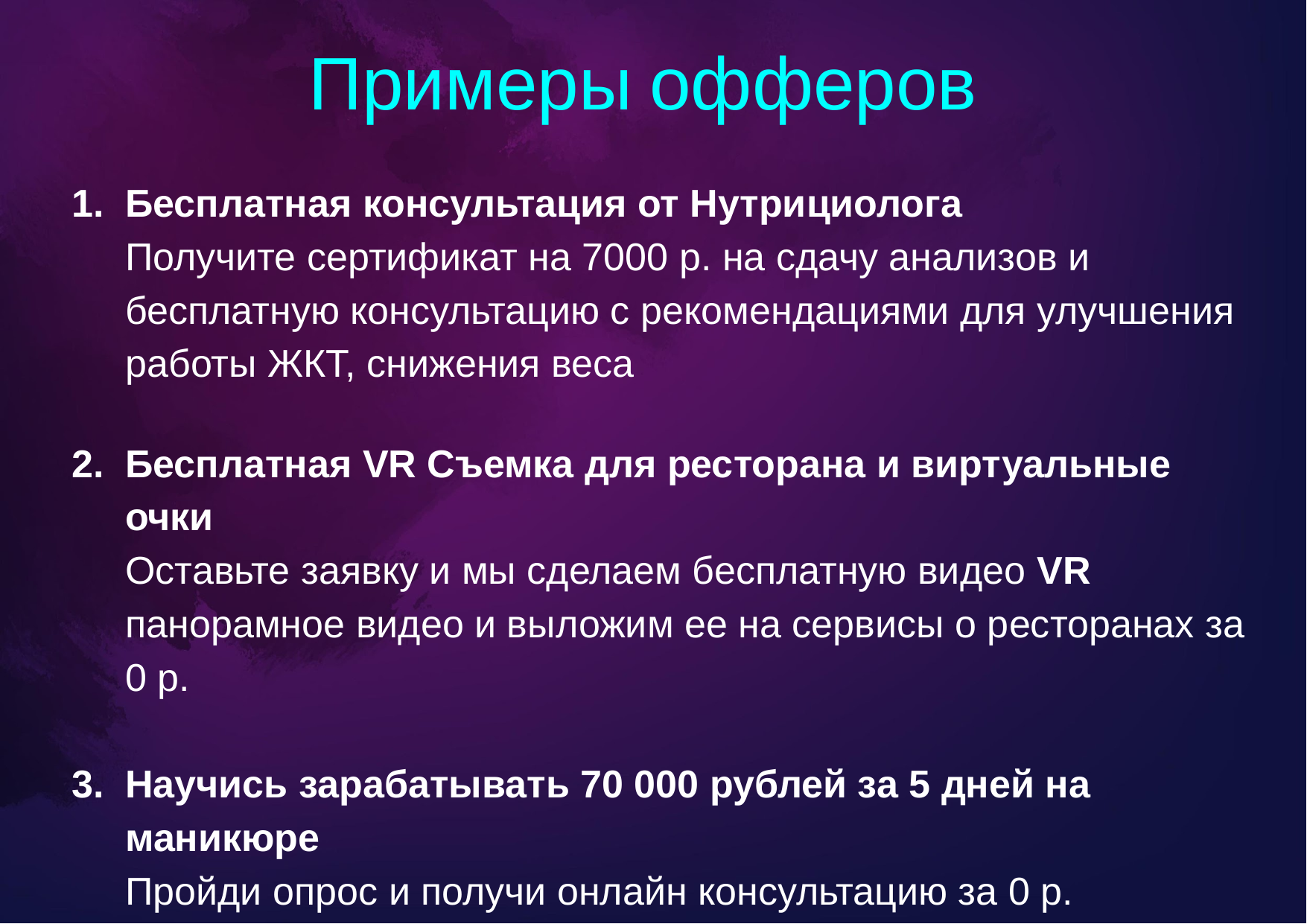

Примеры офферов
Бесплатная консультация от Нутрициолога
Получите сертификат на 7000 р. на сдачу анализов и бесплатную консультацию с рекомендациями для улучшения работы ЖКТ, снижения веса
Бесплатная VR Съемка для ресторана и виртуальные очки
Оставьте заявку и мы сделаем бесплатную видео VR панорамное видео и выложим ее на сервисы о ресторанах за 0 р.
Научись зарабатывать 70 000 рублей за 5 дней на маникюре
Пройди опрос и получи онлайн консультацию за 0 р.